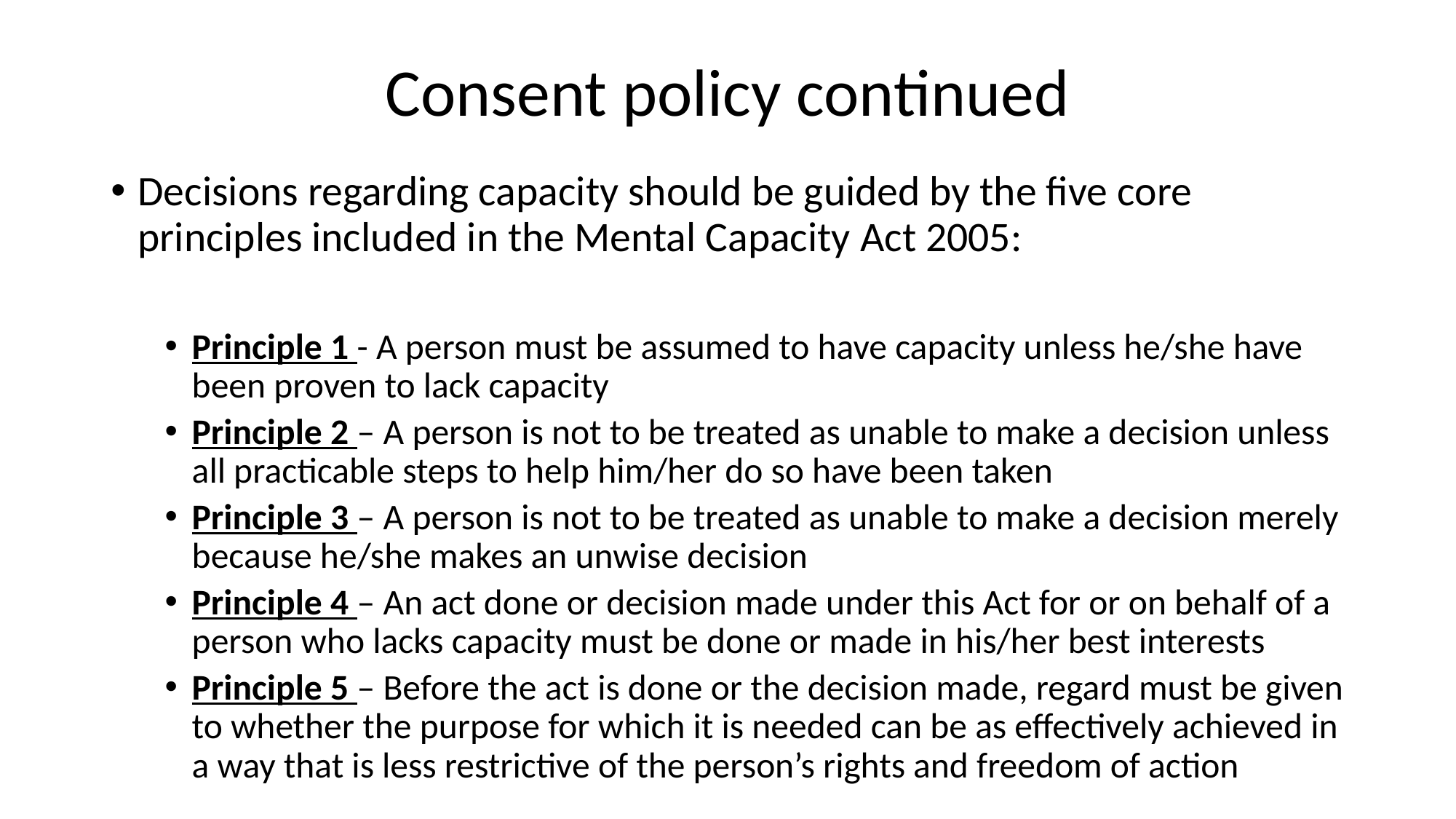

# Consent policy continued
Decisions regarding capacity should be guided by the five core principles included in the Mental Capacity Act 2005:

Principle 1 - A person must be assumed to have capacity unless he/she have been proven to lack capacity
Principle 2 – A person is not to be treated as unable to make a decision unless all practicable steps to help him/her do so have been taken
Principle 3 – A person is not to be treated as unable to make a decision merely because he/she makes an unwise decision
Principle 4 – An act done or decision made under this Act for or on behalf of a person who lacks capacity must be done or made in his/her best interests
Principle 5 – Before the act is done or the decision made, regard must be given to whether the purpose for which it is needed can be as effectively achieved in a way that is less restrictive of the person’s rights and freedom of action